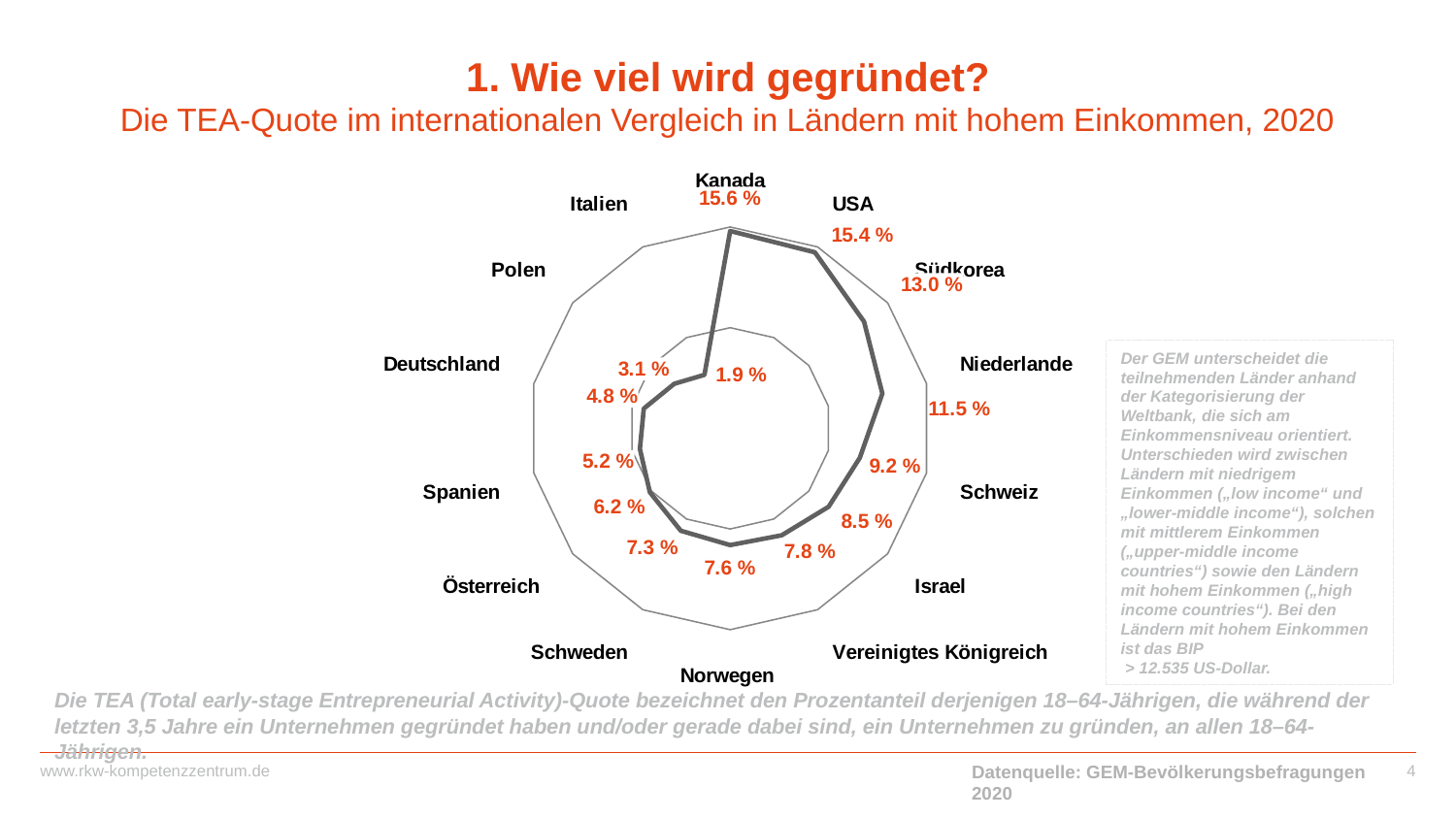

# 1. Wie viel wird gegründet? Die TEA-Quote im internationalen Vergleich in Ländern mit hohem Einkommen, 2020

### Chart

| Category |  |
|---|---|
| Kanada | 0.156 |
| USA | 0.154 |
| Südkorea | 0.13 |
| Niederlande | 0.115 |
| Schweiz | 0.092 |
| Israel | 0.085 |
| Vereinigtes Königreich | 0.078 |
| Norwegen  | 0.076 |
| Schweden | 0.073 |
| Österreich  | 0.062 |
| Spanien | 0.052 |
| Deutschland | 0.048 |
| Polen | 0.031 |
| Italien | 0.019 |
Der GEM unterscheidet die teilnehmenden Länder anhand der Kategorisierung der Weltbank, die sich am Einkommensniveau orientiert. Unterschieden wird zwischen Ländern mit niedrigem Einkommen („low income“ und „lower-middle income“), solchen mit mittlerem Einkommen („upper-middle income countries“) sowie den Ländern mit hohem Einkommen („high income countries“). Bei den Ländern mit hohem Einkommen ist das BIP
 > 12.535 US-Dollar.

Die TEA (Total early-stage Entrepreneurial Activity)-Quote bezeichnet den Prozentanteil derjenigen 18–64-Jährigen, die während der letzten 3,5 Jahre ein Unternehmen gegründet haben und/oder gerade dabei sind, ein Unternehmen zu gründen, an allen 18–64-Jährigen.
Datenquelle: GEM-Bevölkerungsbefragungen 2020